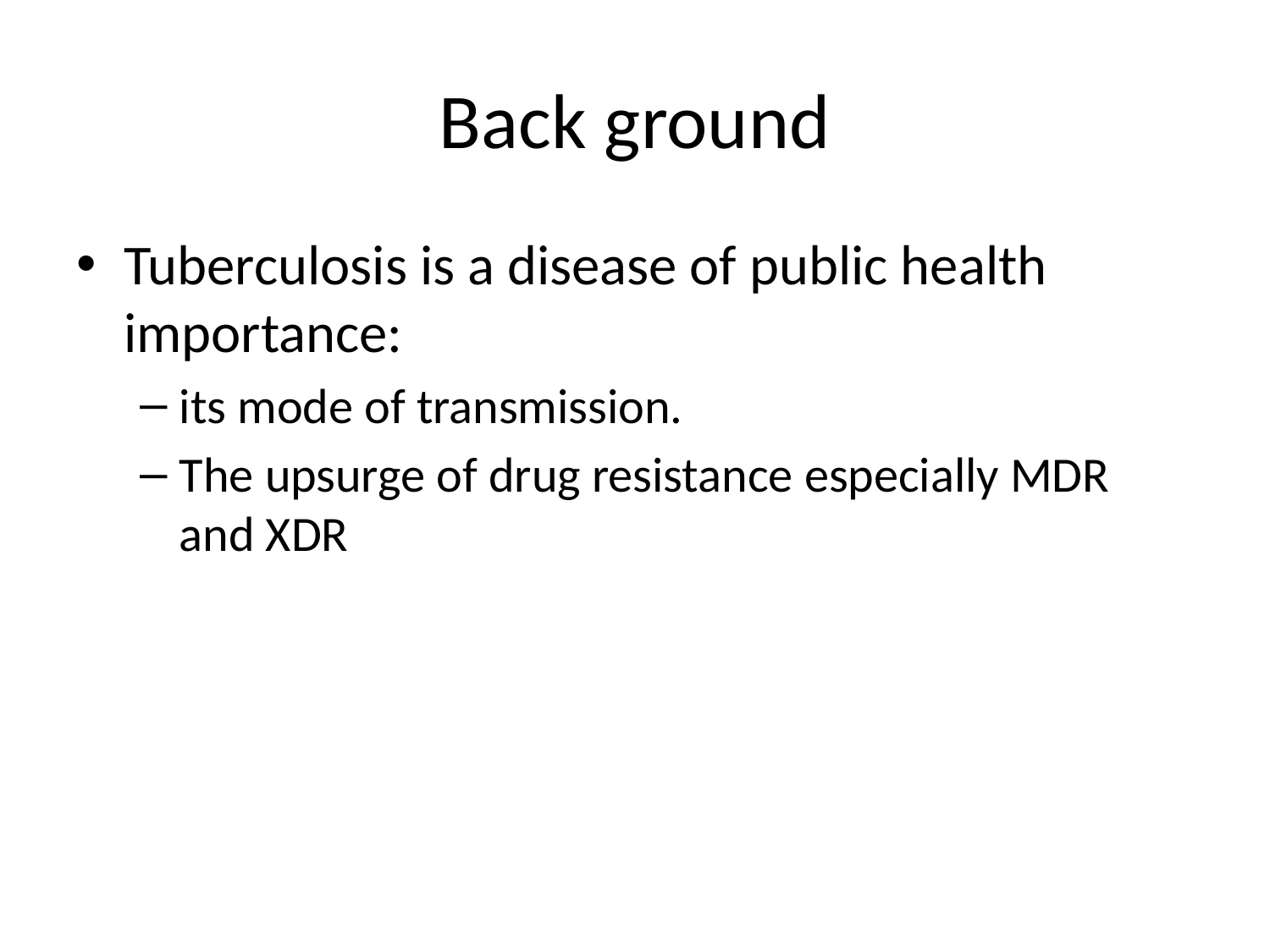

# Back ground
Tuberculosis is a disease of public health importance:
its mode of transmission.
The upsurge of drug resistance especially MDR and XDR